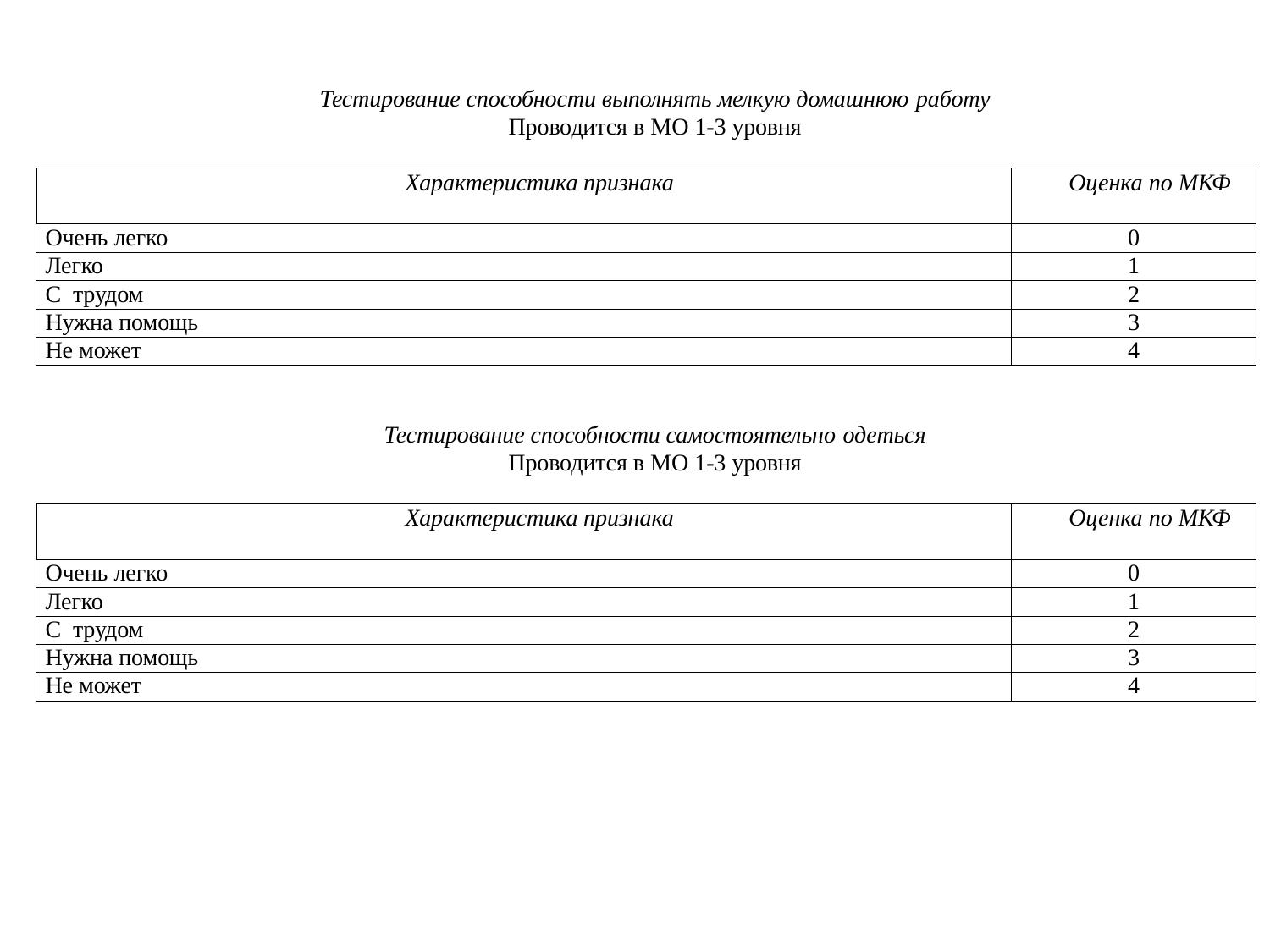

Тестирование способности выполнять мелкую домашнюю работу
Проводится в МО 1-3 уровня
| Характеристика признака | Оценка по МКФ |
| --- | --- |
| Очень легко | 0 |
| Легко | 1 |
| С трудом | 2 |
| Нужна помощь | 3 |
| Не может | 4 |
Тестирование способности самостоятельно одеться
Проводится в МО 1-3 уровня
| Характеристика признака | Оценка по МКФ |
| --- | --- |
| Очень легко | 0 |
| Легко | 1 |
| С трудом | 2 |
| Нужна помощь | 3 |
| Не может | 4 |